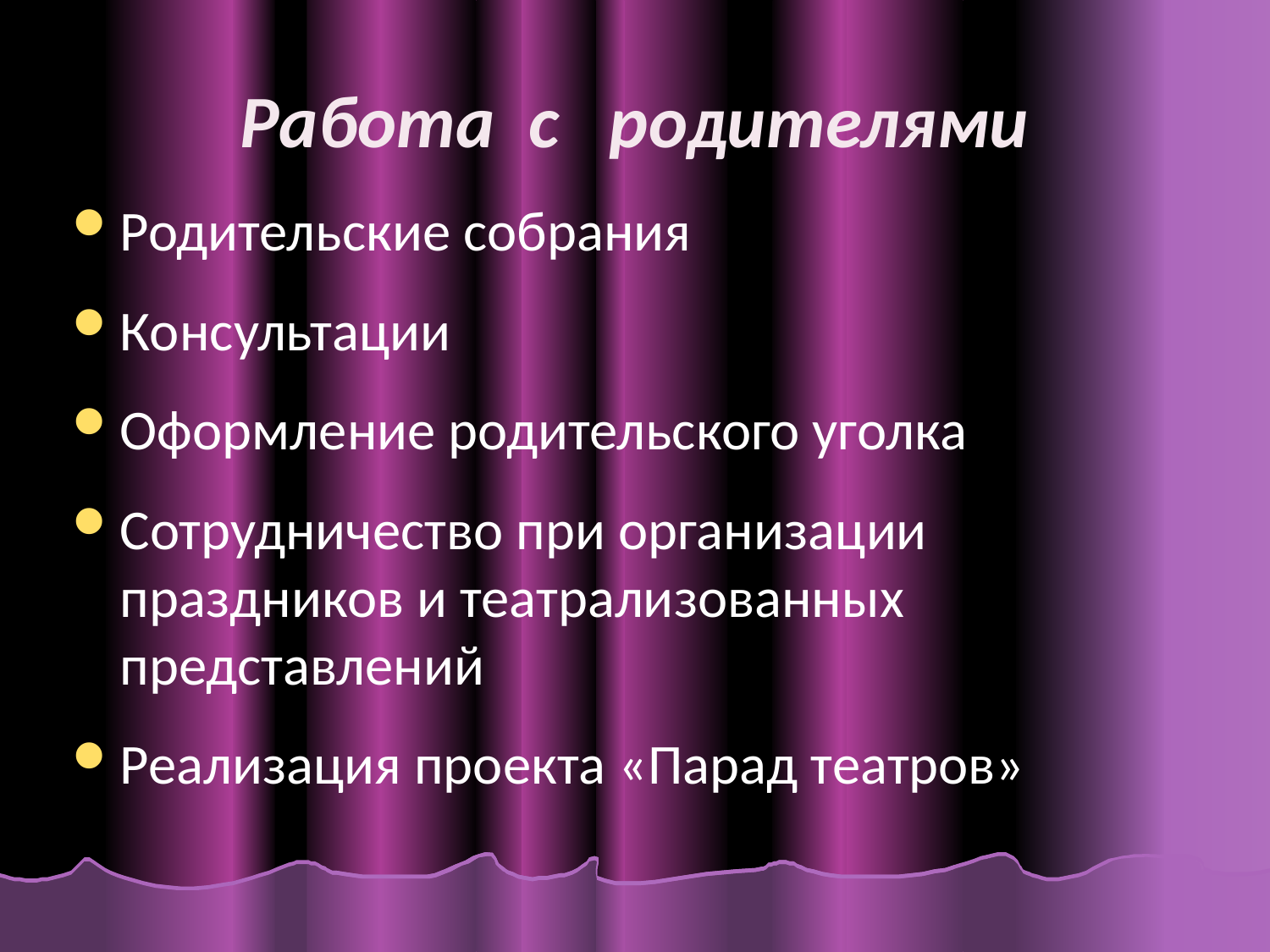

# Работа  с   родителями
Родительские собрания
Консультации
Оформление родительского уголка
Сотрудничество при организации праздников и театрализованных представлений
Реализация проекта «Парад театров»